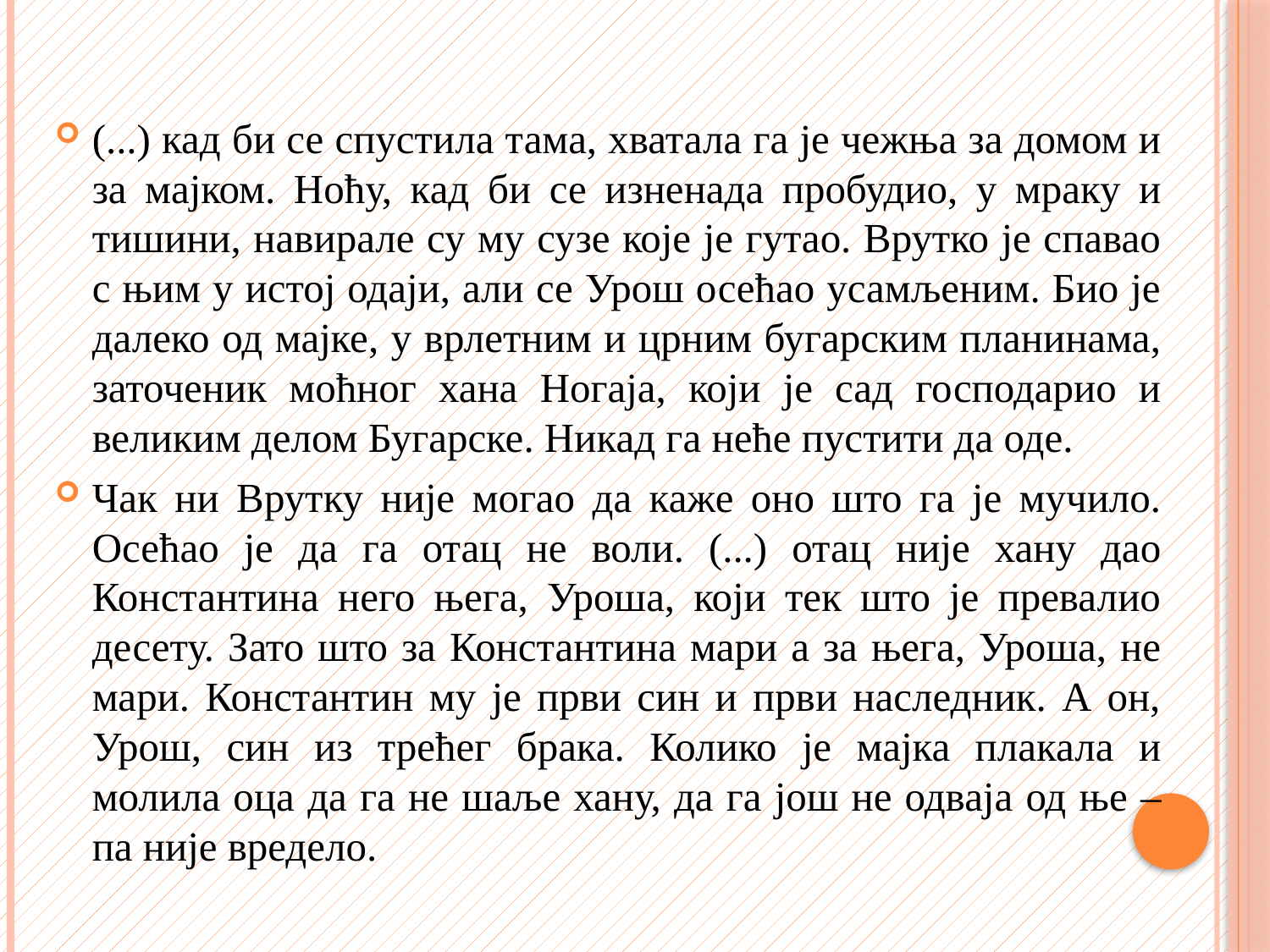

#
(...) кад би се спустила тама, хватала га је чежња за домом и за мајком. Ноћу, кад би се изненада пробудио, у мраку и тишини, навирале су му сузе које је гутао. Врутко је спавао с њим у истој одаји, али се Урош осећао усамљеним. Био је далеко од мајке, у врлетним и црним бугарским планинама, заточеник моћног хана Ногаја, који је сад господарио и великим делом Бугарске. Никад га неће пустити да оде.
Чак ни Врутку није могао да каже оно што га је мучило. Осећао је да га отац не воли. (...) отац није хану дао Константина него њега, Уроша, који тек што је превалио десету. Зато што за Константина мари а за њега, Уроша, не мари. Константин му је први син и први наследник. А он, Урош, син из трећег брака. Колико је мајка плакала и молила оца да га не шаље хану, да га још не одваја од ње – па није вредело.